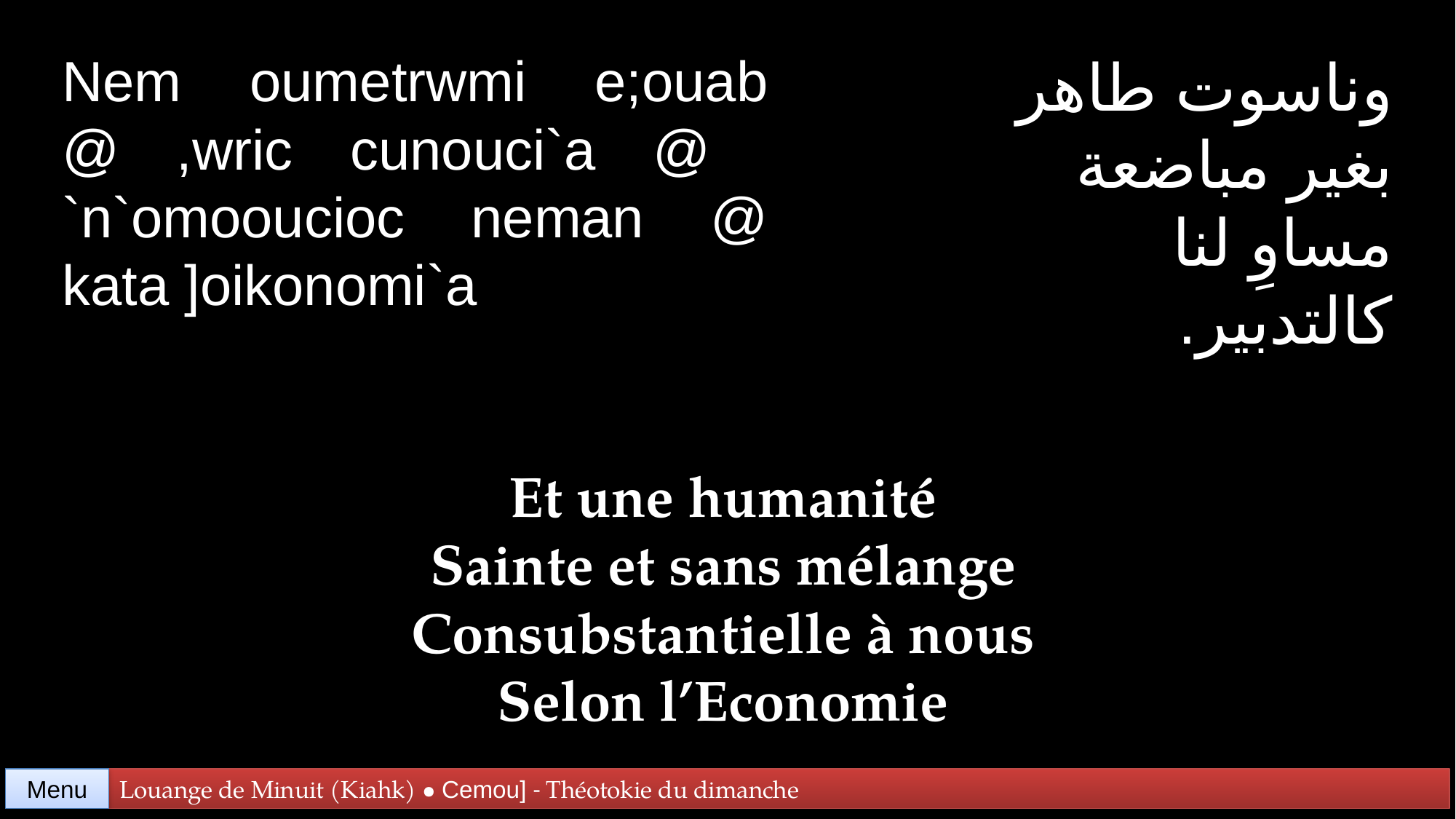

Nem oumetrwmi e;ouab @ ,wric cunouci`a @
`n`omooucioc neman @ kata ]oikonomi`a
وناسوت طاهر
بغير مباضعة
مساوِ لنا
كالتدبير.
Et une humanité
Sainte et sans mélange
Consubstantielle à nous
Selon l’Economie
Menu
Louange de Minuit (Kiahk) • Cemou] - Théotokie du dimanche